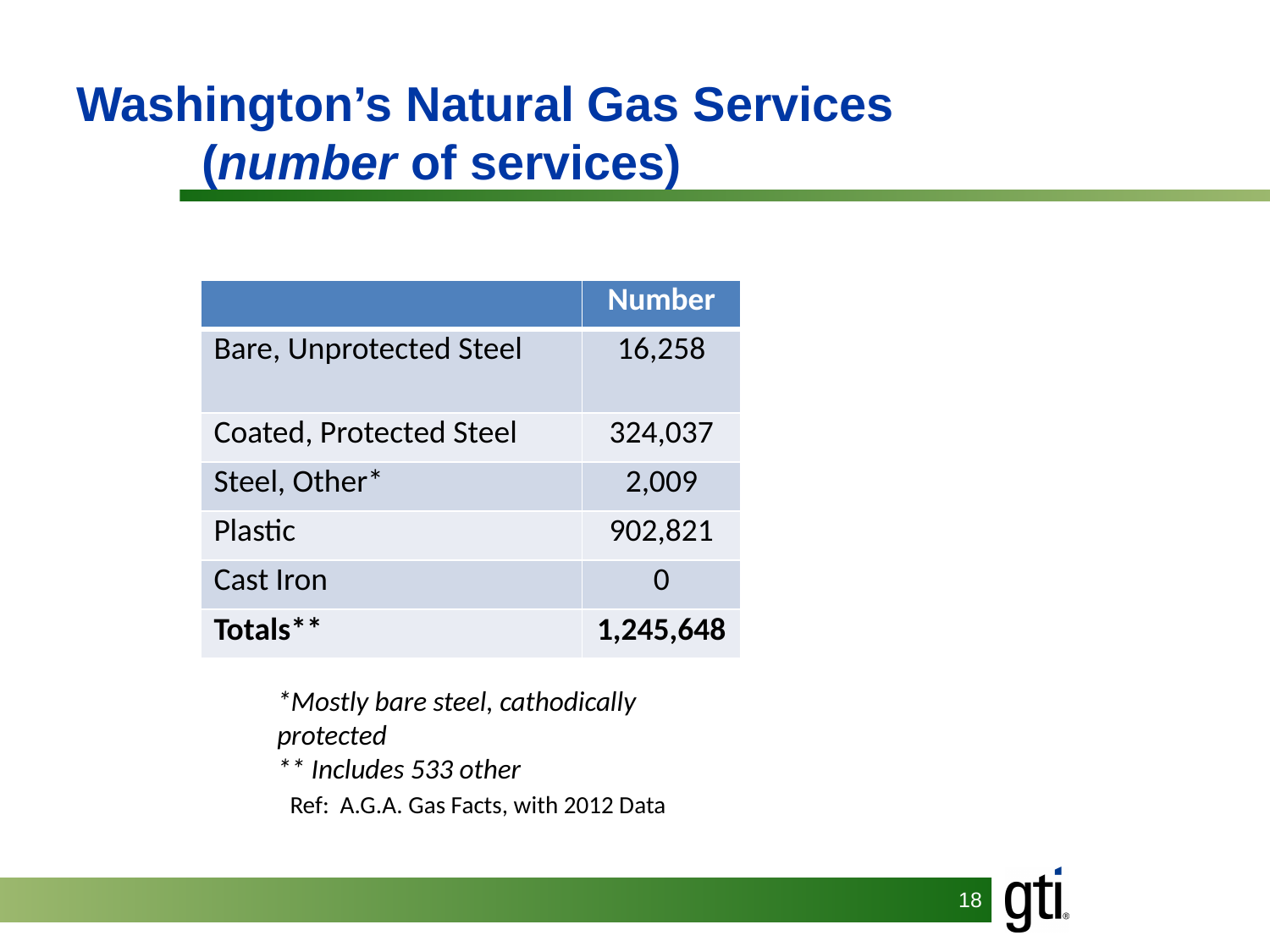

# Washington’s Natural Gas Services (number of services)
|  | Number |
| --- | --- |
| Bare, Unprotected Steel | 16,258 |
| Coated, Protected Steel | 324,037 |
| Steel, Other\* | 2,009 |
| Plastic | 902,821 |
| Cast Iron | 0 |
| Totals\*\* | 1,245,648 |
*Mostly bare steel, cathodically protected
** Includes 533 other
Ref:  A.G.A. Gas Facts, with 2012 Data